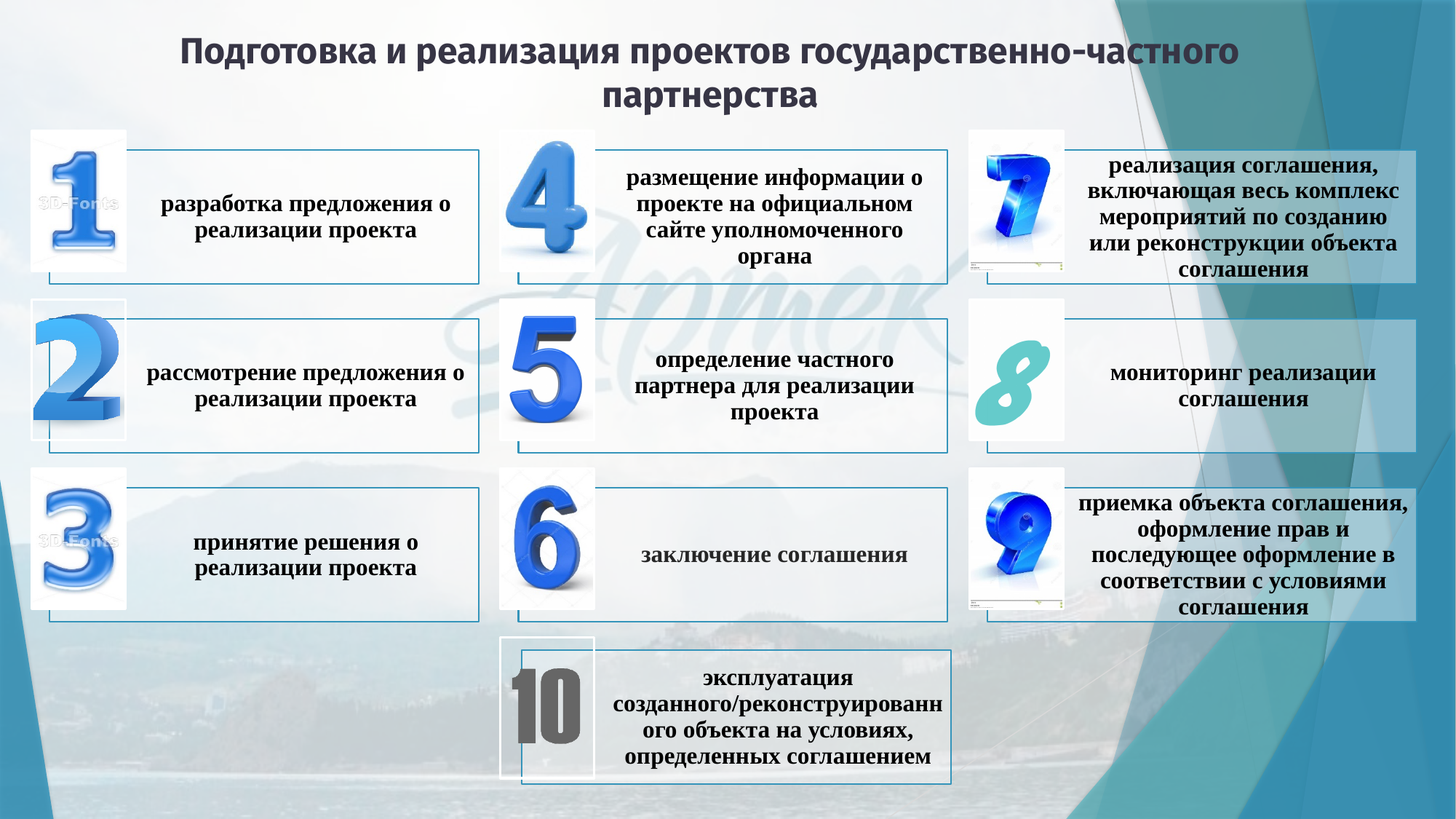

Подготовка и реализация проектов государственно-частного партнерства

разработка предложения о реализации проекта
размещение информации о проекте на официальном сайте уполномоченного органа
реализация соглашения, включающая весь комплекс мероприятий по созданию или реконструкции объекта соглашения
рассмотрение предложения о реализации проекта
определение частного партнера для реализации проекта
мониторинг реализации соглашения
принятие решения о реализации проекта
заключение соглашения
приемка объекта соглашения, оформление прав и последующее оформление в соответствии с условиями соглашения
эксплуатация созданного/реконструированного объекта на условиях, определенных соглашением